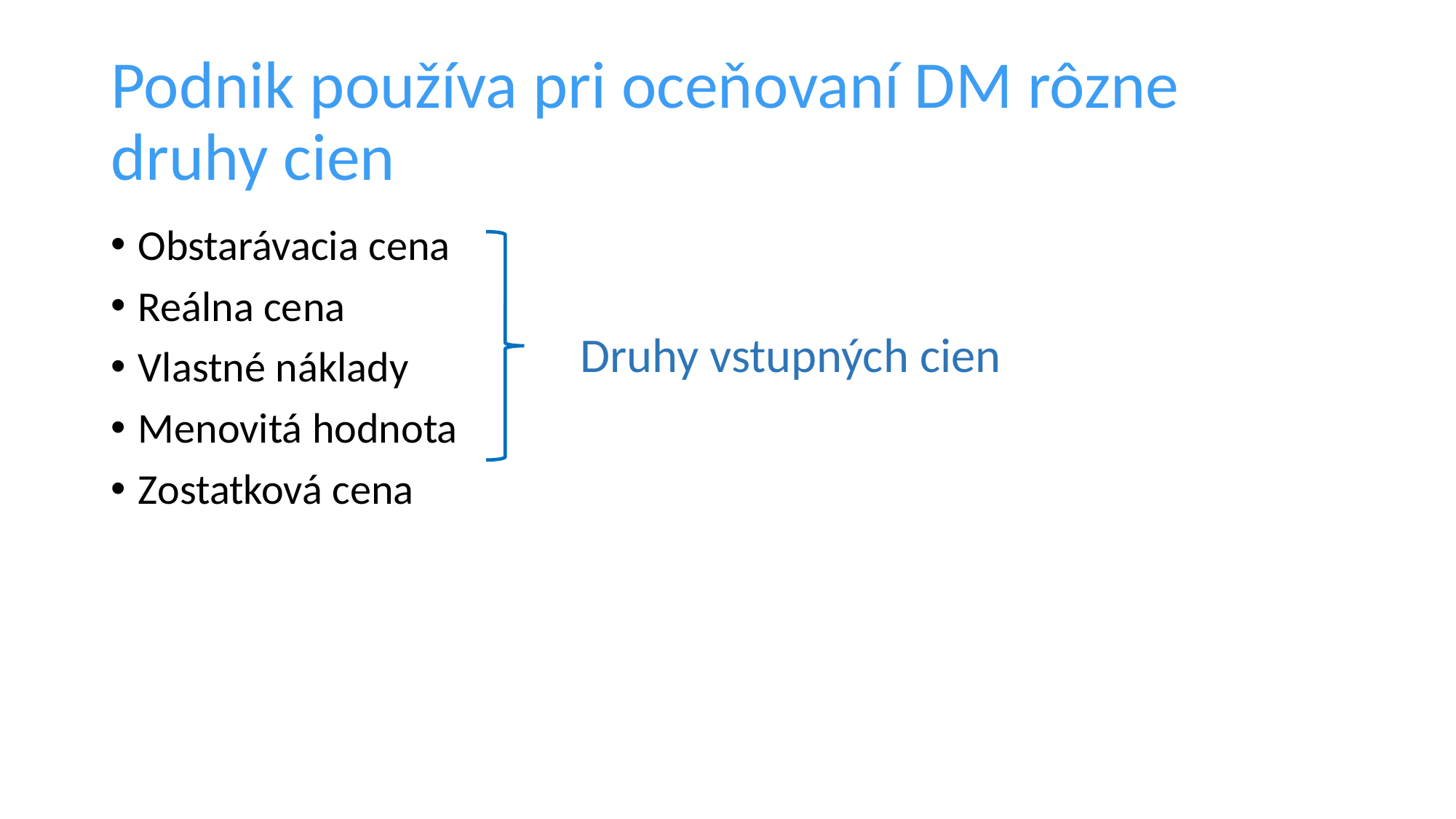

# Podnik používa pri oceňovaní DM rôzne druhy cien
Obstarávacia cena
Reálna cena
Vlastné náklady
Menovitá hodnota
Zostatková cena

Druhy vstupných cien